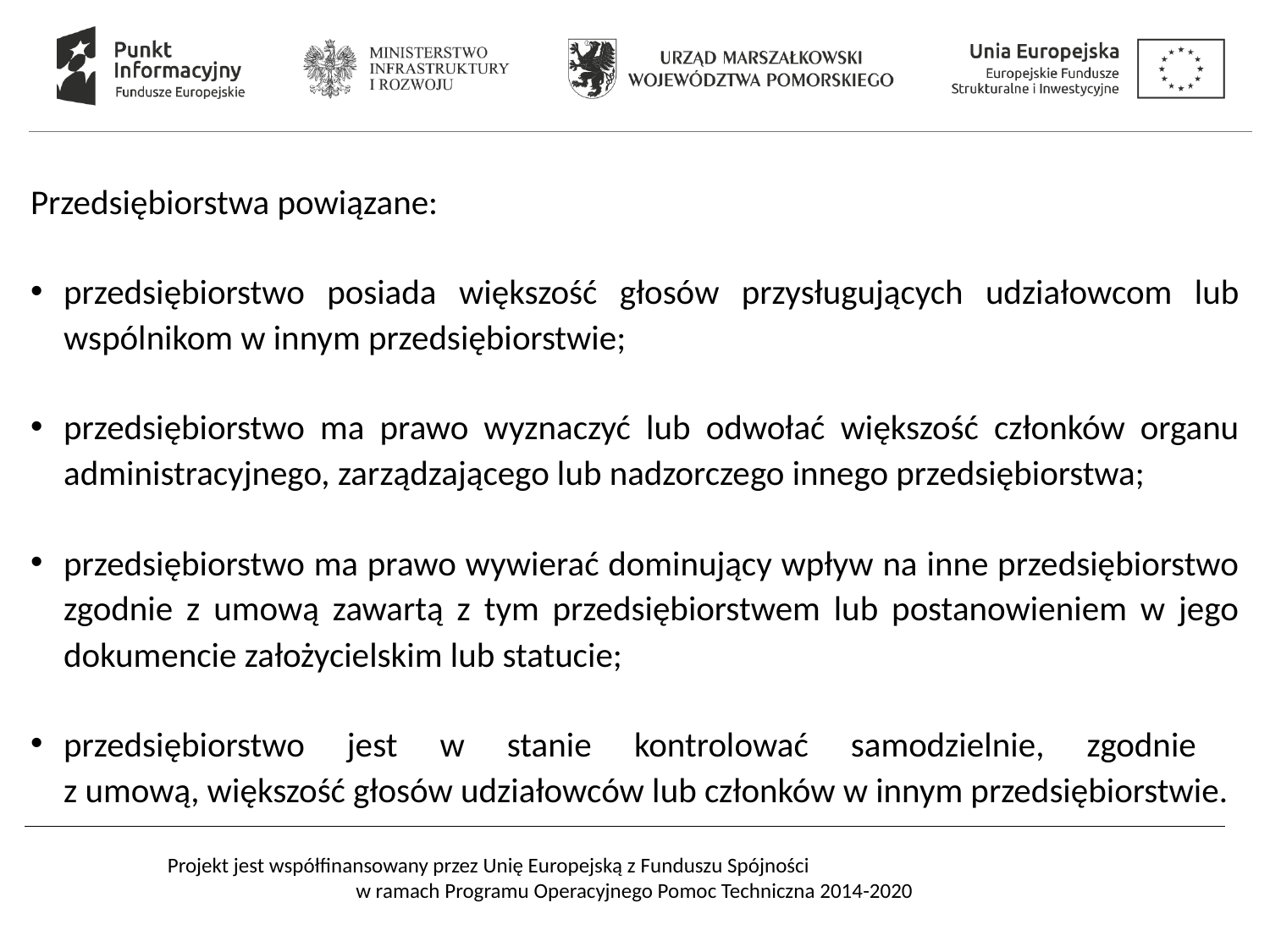

#

Przedsiębiorstwa powiązane:

przedsiębiorstwo posiada większość głosów przysługujących udziałowcom lub wspólnikom w innym przedsiębiorstwie;

przedsiębiorstwo ma prawo wyznaczyć lub odwołać większość członków organu administracyjnego, zarządzającego lub nadzorczego innego przedsiębiorstwa;

przedsiębiorstwo ma prawo wywierać dominujący wpływ na inne przedsiębiorstwo zgodnie z umową zawartą z tym przedsiębiorstwem lub postanowieniem w jego dokumencie założycielskim lub statucie;

przedsiębiorstwo jest w stanie kontrolować samodzielnie, zgodnie
z umową, większość głosów udziałowców lub członków w innym przedsiębiorstwie.